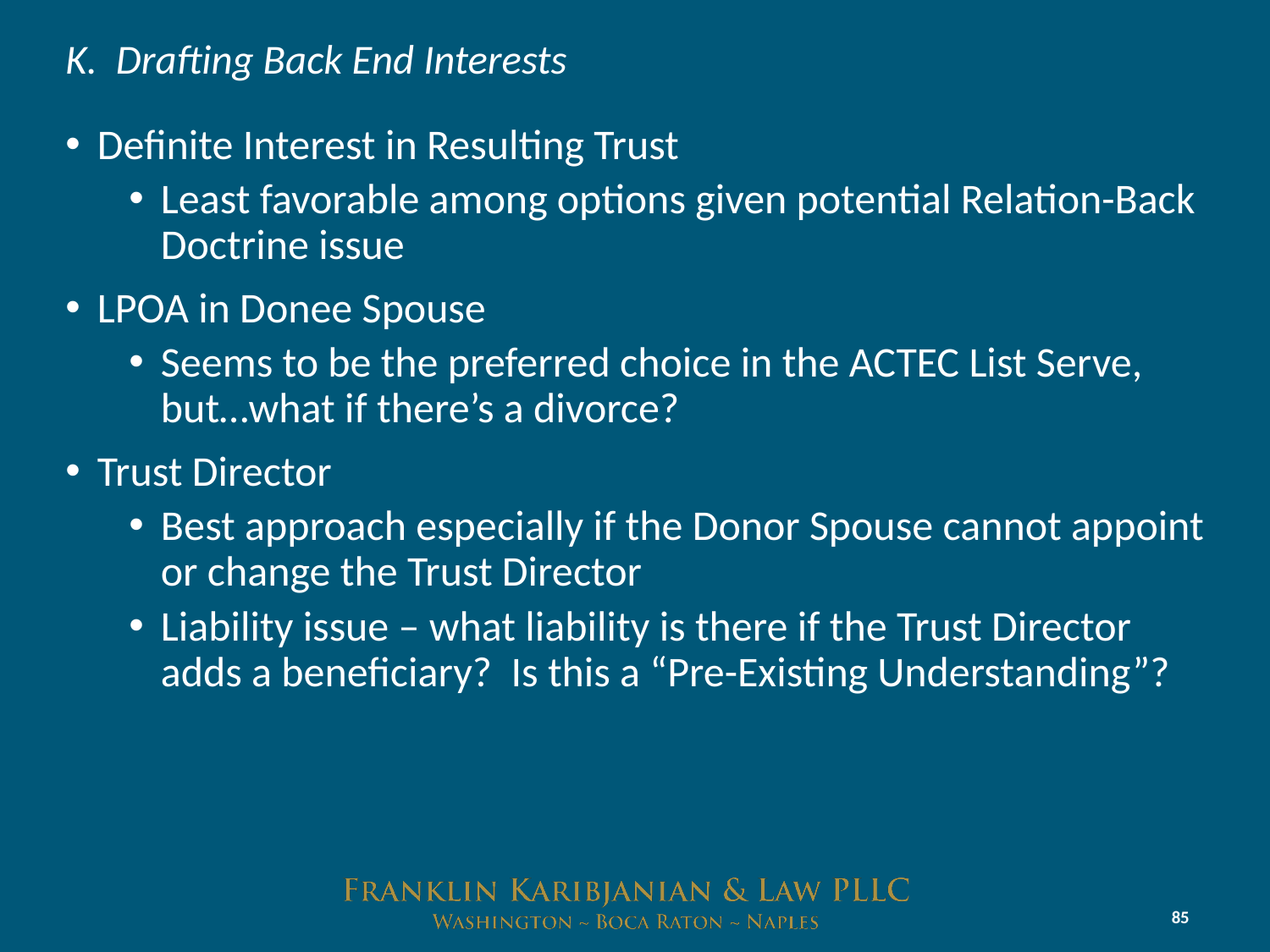

# K.  Drafting Back End Interests
Definite Interest in Resulting Trust
Least favorable among options given potential Relation-Back Doctrine issue
LPOA in Donee Spouse
Seems to be the preferred choice in the ACTEC List Serve, but…what if there’s a divorce?
Trust Director
Best approach especially if the Donor Spouse cannot appoint or change the Trust Director
Liability issue – what liability is there if the Trust Director adds a beneficiary?  Is this a “Pre-Existing Understanding”?